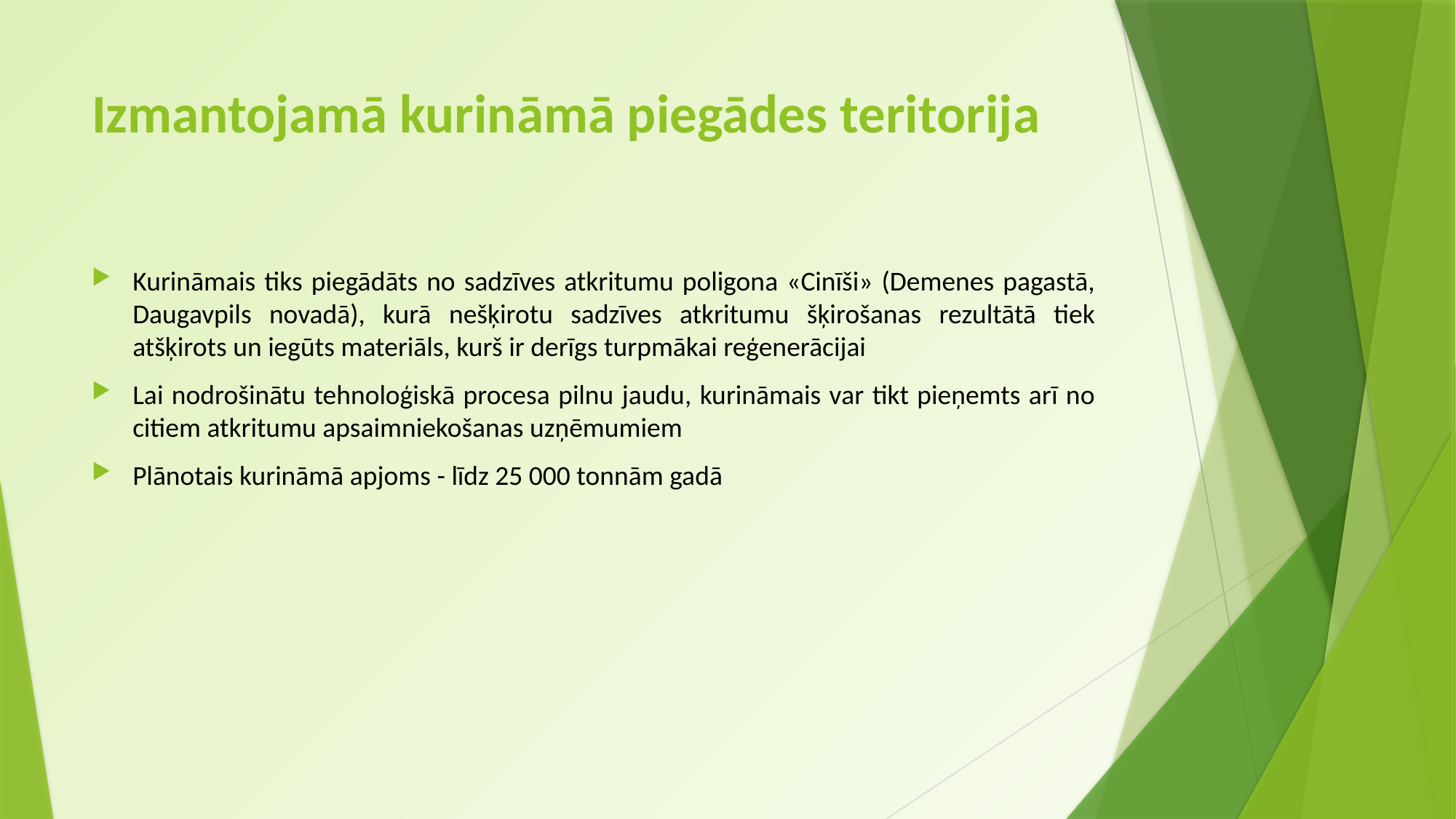

# Izmantojamā kurināmā piegādes teritorija
Kurināmais tiks piegādāts no sadzīves atkritumu poligona «Cinīši» (Demenes pagastā, Daugavpils novadā), kurā nešķirotu sadzīves atkritumu šķirošanas rezultātā tiek atšķirots un iegūts materiāls, kurš ir derīgs turpmākai reģenerācijai
Lai nodrošinātu tehnoloģiskā procesa pilnu jaudu, kurināmais var tikt pieņemts arī no citiem atkritumu apsaimniekošanas uzņēmumiem
Plānotais kurināmā apjoms - līdz 25 000 tonnām gadā